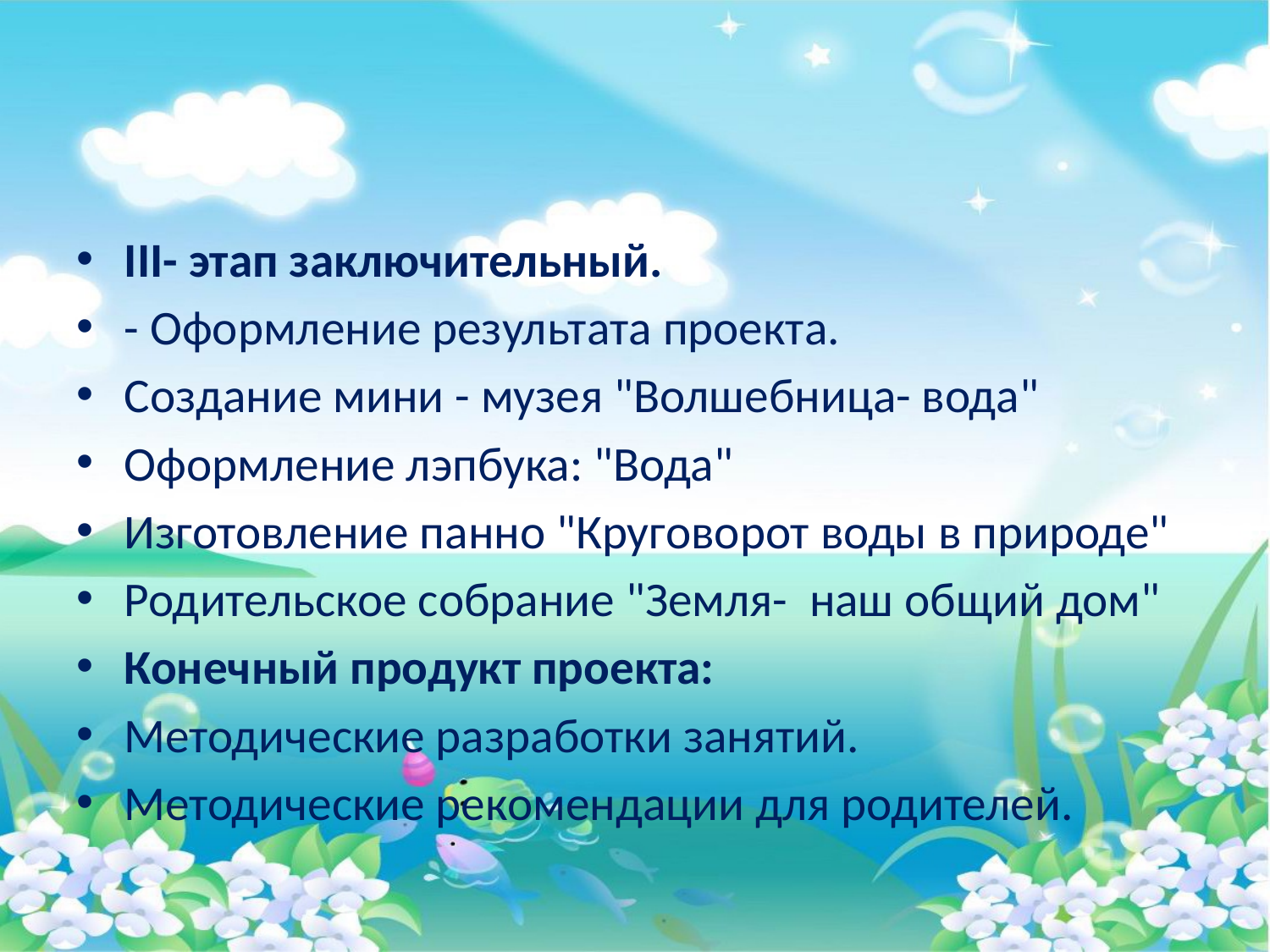

#
III- этап заключительный.
- Оформление результата проекта.
Создание мини - музея "Волшебница- вода"
Оформление лэпбука: "Вода"
Изготовление панно "Круговорот воды в природе"
Родительское собрание "Земля-  наш общий дом"
Конечный продукт проекта:
Методические разработки занятий.
Методические рекомендации для родителей.